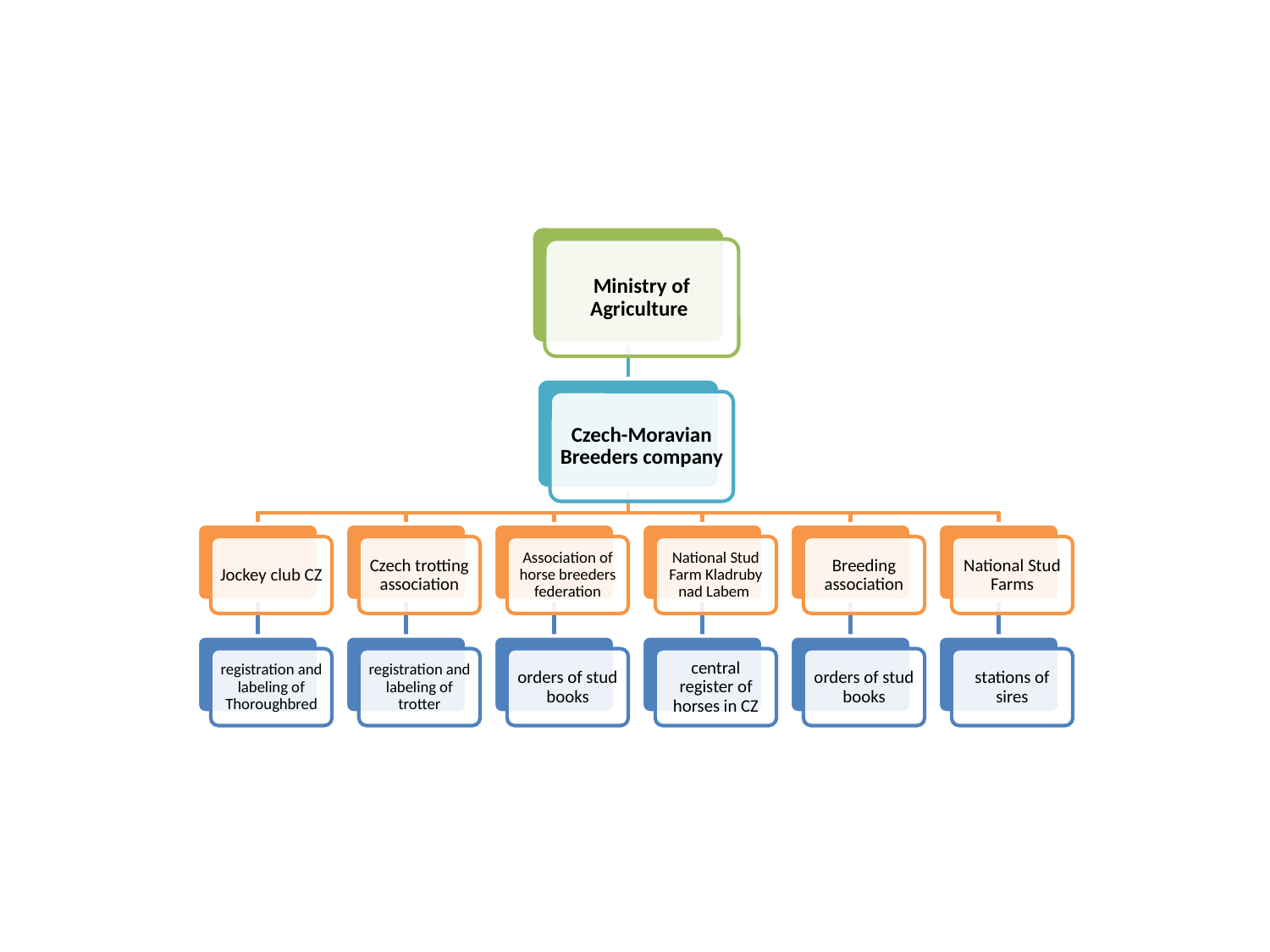

Ministry of Agriculture
Czech-Moravian Breeders company
Jockey club CZ
registration and labeling of Thoroughbred
Czech trotting association
registration and labeling of trotter
Association of horse breeders federation
orders of stud books
National Stud Farm Kladruby nad Labem
central register of horses in CZ
Breeding association
orders of stud books
National Stud Farms
stations of sires